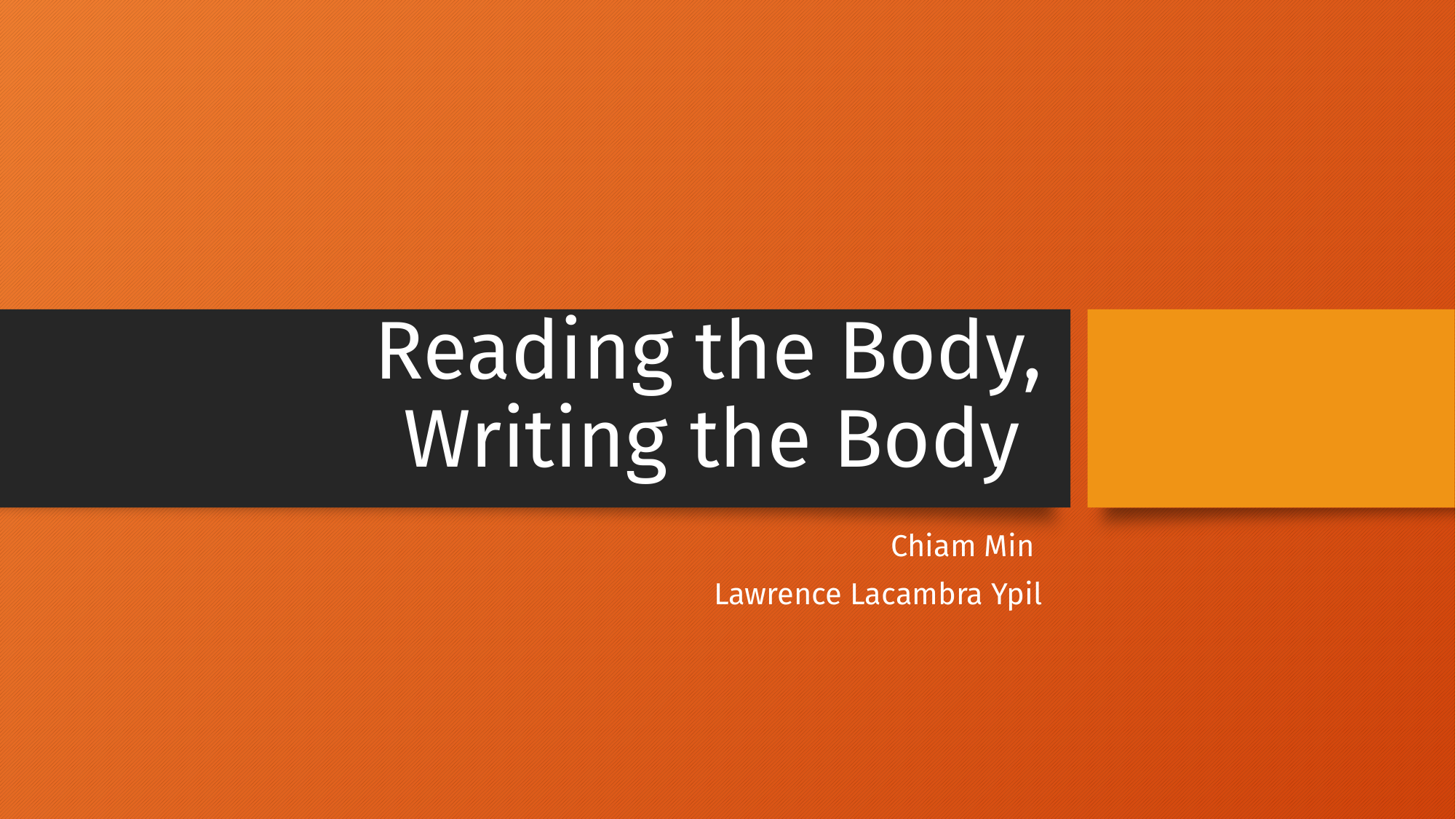

# Reading the Body, Writing the Body
Chiam Min
Lawrence Lacambra Ypil